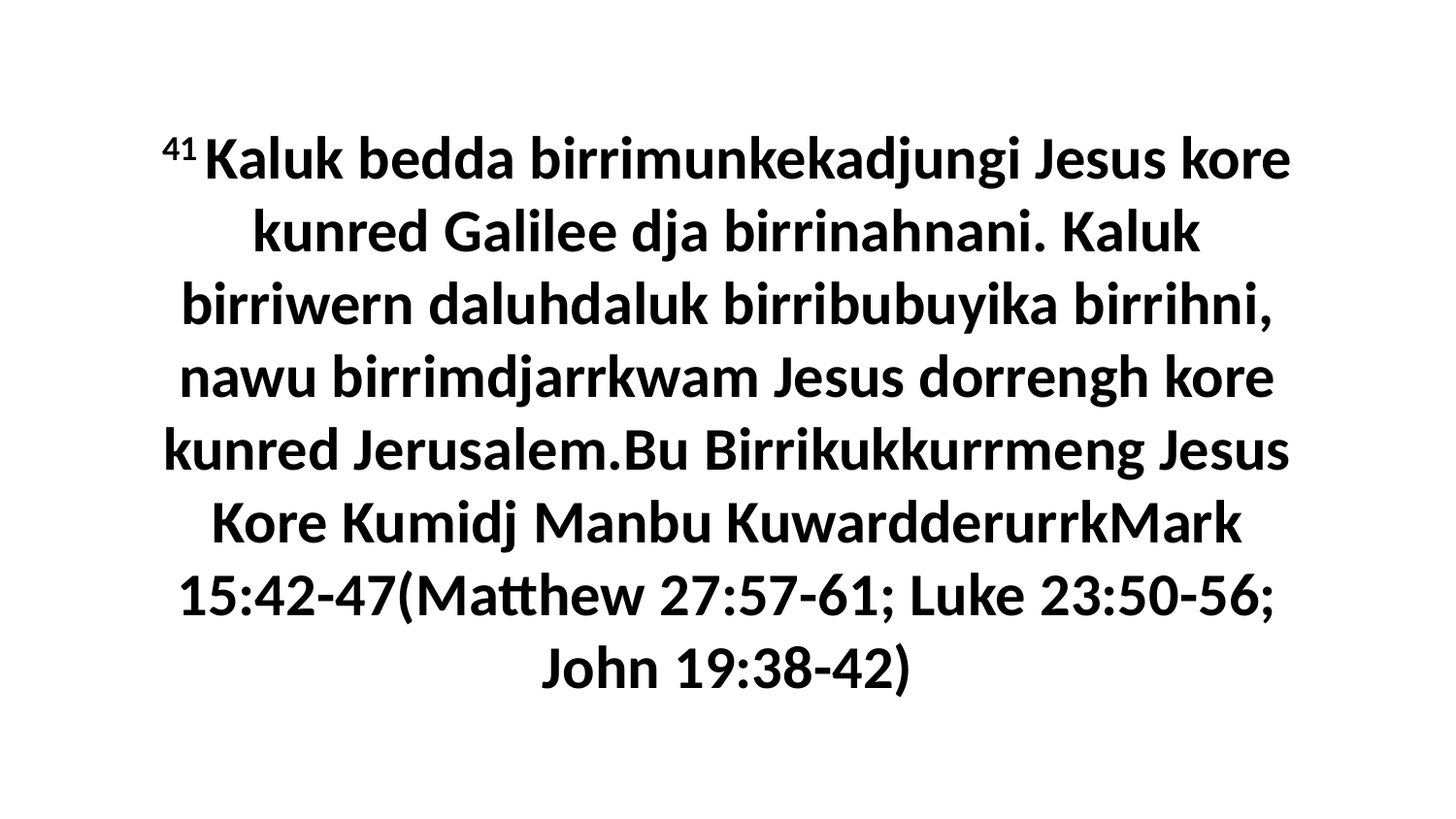

41 Kaluk bedda birrimunkekadjungi Jesus kore kunred Galilee dja birrinahnani. Kaluk birriwern daluhdaluk birribubuyika birrihni, nawu birrimdjarrkwam Jesus dorrengh kore kunred Jerusalem.Bu Birrikukkurrmeng Jesus Kore Kumidj Manbu KuwardderurrkMark 15:42-47(Matthew 27:57-61; Luke 23:50-56; John 19:38-42)